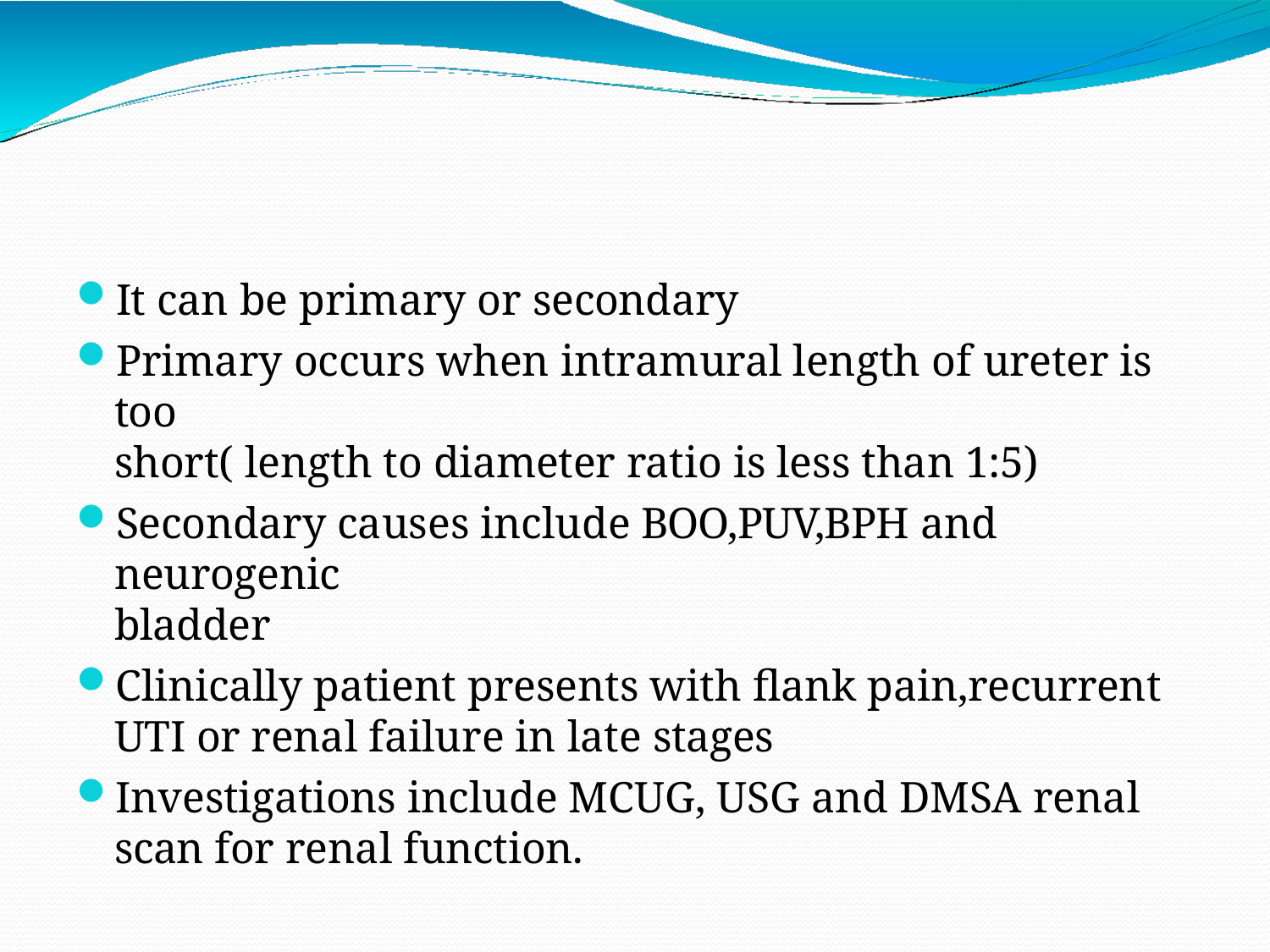

It can be primary or secondary
Primary occurs when intramural length of ureter is too
short( length to diameter ratio is less than 1:5)
Secondary causes include BOO,PUV,BPH and neurogenic
bladder
Clinically patient presents with flank pain,recurrent UTI or renal failure in late stages
Investigations include MCUG, USG and DMSA renal scan for renal function.